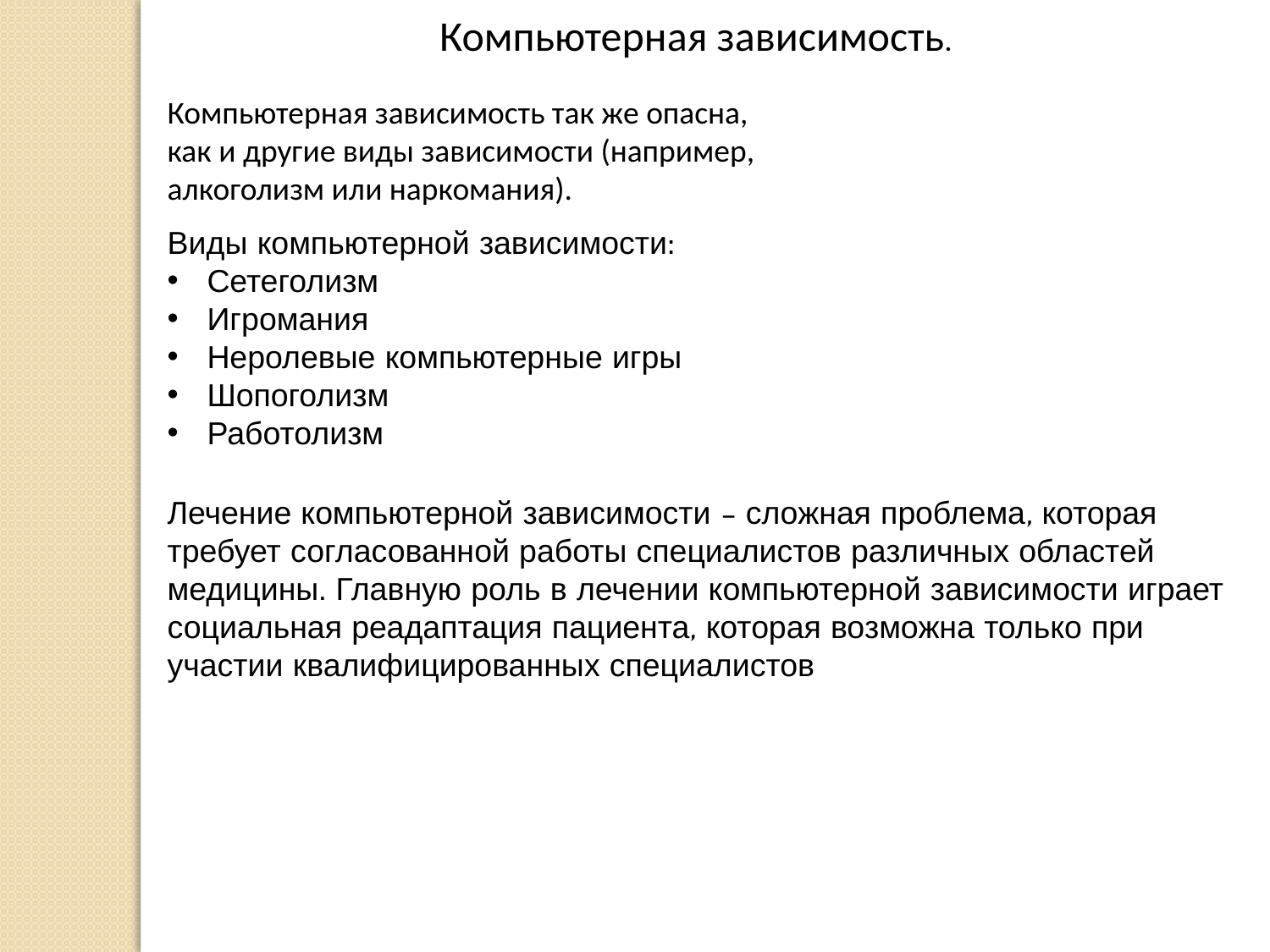

Компьютерная зависимость.
Компьютерная зависимость так же опасна, как и другие виды зависимости (например, алкоголизм или наркомания).
Виды компьютерной зависимости:
Сетеголизм
Игромания
Неролевые компьютерные игры
Шопоголизм
Работолизм
Лечение компьютерной зависимости – сложная проблема, которая требует согласованной работы специалистов различных областей медицины. Главную роль в лечении компьютерной зависимости играет социальная реадаптация пациента, которая возможна только при участии квалифицированных специалистов